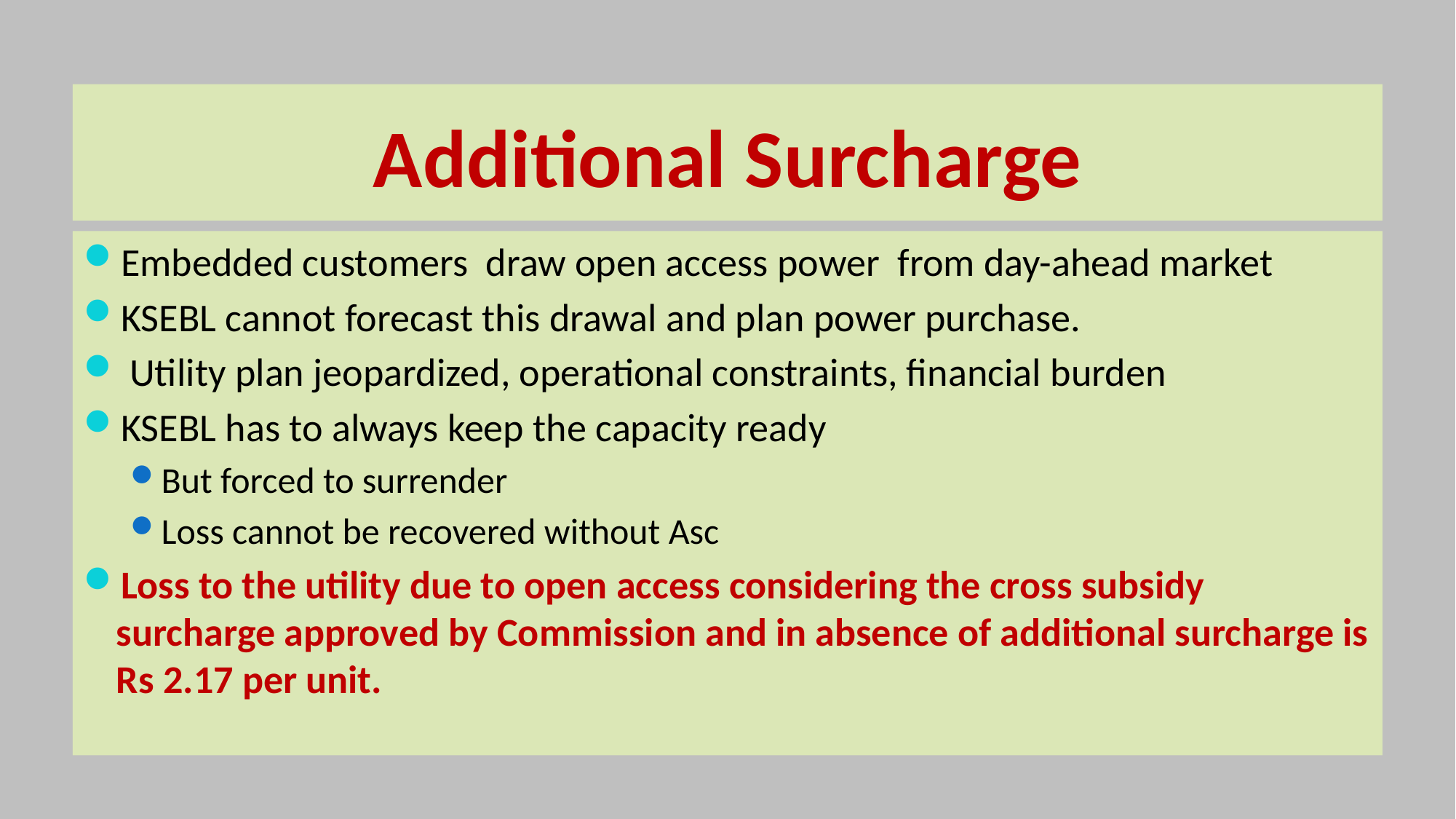

# Additional Surcharge
Embedded customers  draw open access power  from day-ahead market
KSEBL cannot forecast this drawal and plan power purchase.
 Utility plan jeopardized, operational constraints, financial burden
KSEBL has to always keep the capacity ready
But forced to surrender
Loss cannot be recovered without Asc
Loss to the utility due to open access considering the cross subsidy surcharge approved by Commission and in absence of additional surcharge is Rs 2.17 per unit.